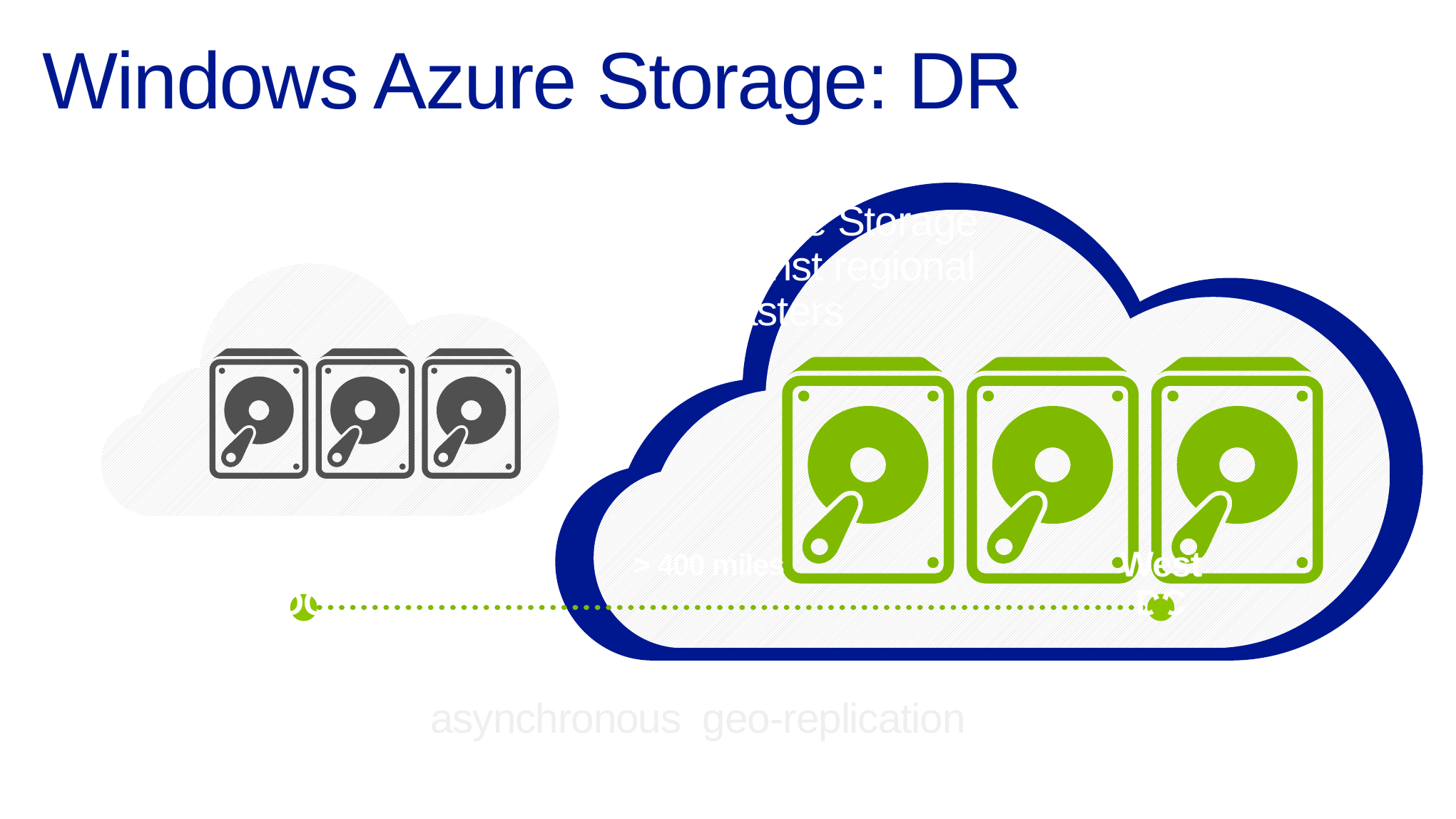

Windows Azure Storage: DR
Windows Azure Storage
Defend against regional disasters

East DC
West DC
> 400 miles

asynchronous  geo-replication